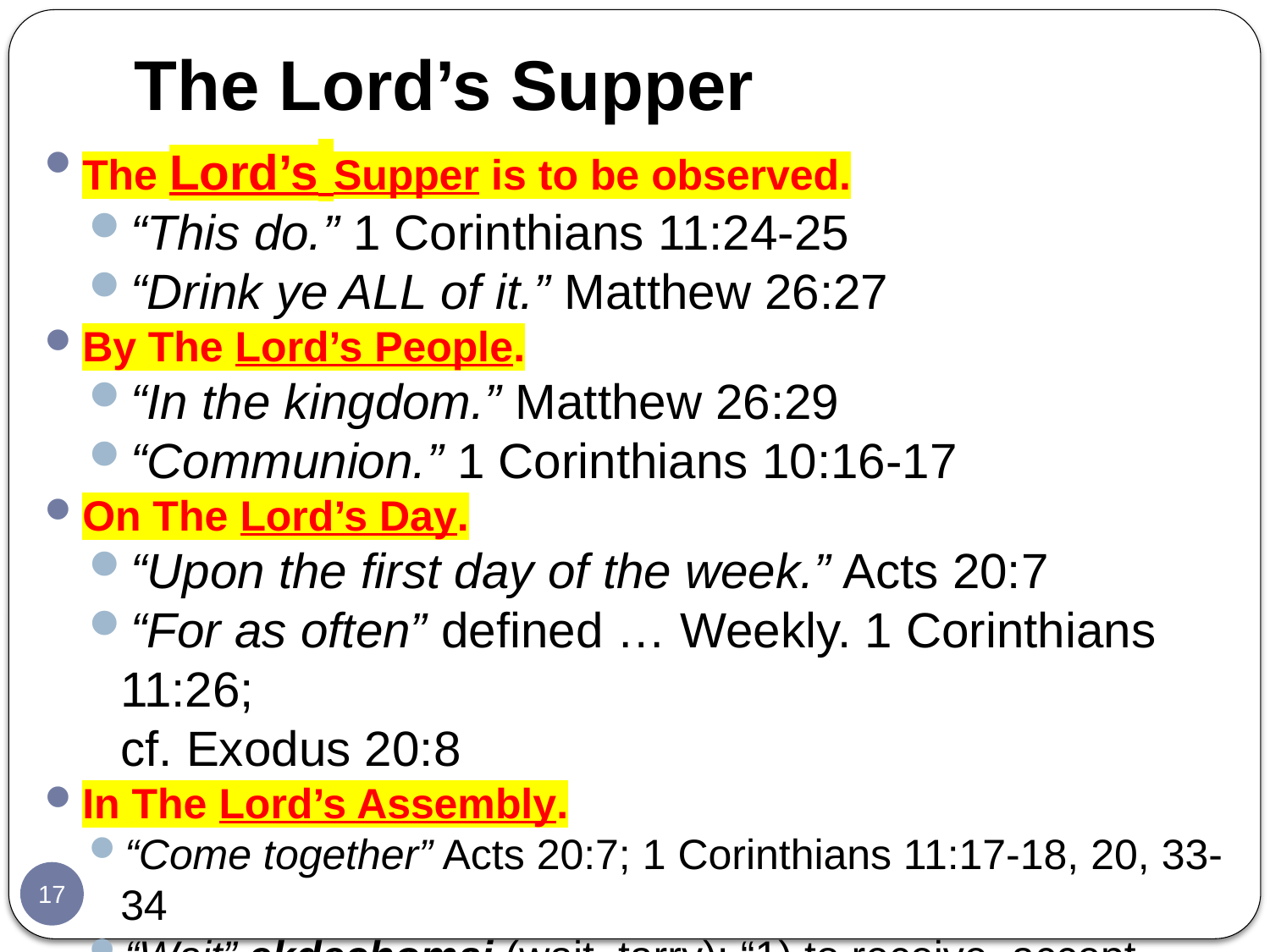

# The Lord’s Supper
The Lord’s Supper is to be observed.
“This do.” 1 Corinthians 11:24-25
“Drink ye ALL of it.” Matthew 26:27
By The Lord’s People.
“In the kingdom.” Matthew 26:29
“Communion.” 1 Corinthians 10:16-17
On The Lord’s Day.
“Upon the first day of the week.” Acts 20:7
“For as often” defined … Weekly. 1 Corinthians 11:26;
cf. Exodus 20:8
In The Lord’s Assembly.
“Come together” Acts 20:7; 1 Corinthians 11:17-18, 20, 33-34
“Wait” ekdechomai (wait, tarry): “1) to receive, accept
2) to look for, expect, wait for, await” (Thayer)
17